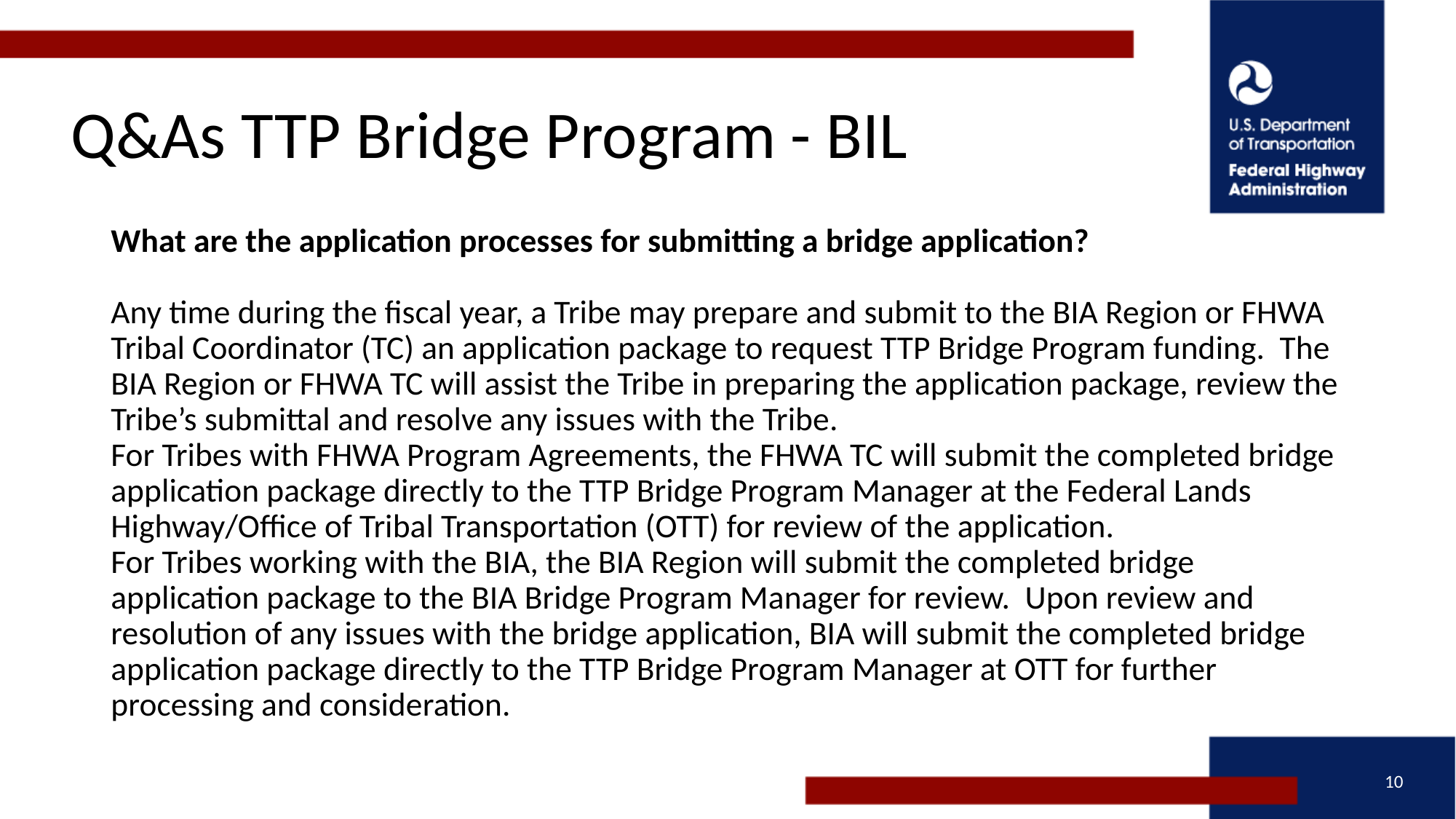

# Q&As TTP Bridge Program - BIL
What are the application processes for submitting a bridge application?

Any time during the fiscal year, a Tribe may prepare and submit to the BIA Region or FHWA Tribal Coordinator (TC) an application package to request TTP Bridge Program funding.  The BIA Region or FHWA TC will assist the Tribe in preparing the application package, review the Tribe’s submittal and resolve any issues with the Tribe.
For Tribes with FHWA Program Agreements, the FHWA TC will submit the completed bridge application package directly to the TTP Bridge Program Manager at the Federal Lands Highway/Office of Tribal Transportation (OTT) for review of the application.
For Tribes working with the BIA, the BIA Region will submit the completed bridge application package to the BIA Bridge Program Manager for review.  Upon review and resolution of any issues with the bridge application, BIA will submit the completed bridge application package directly to the TTP Bridge Program Manager at OTT for further processing and consideration.

10